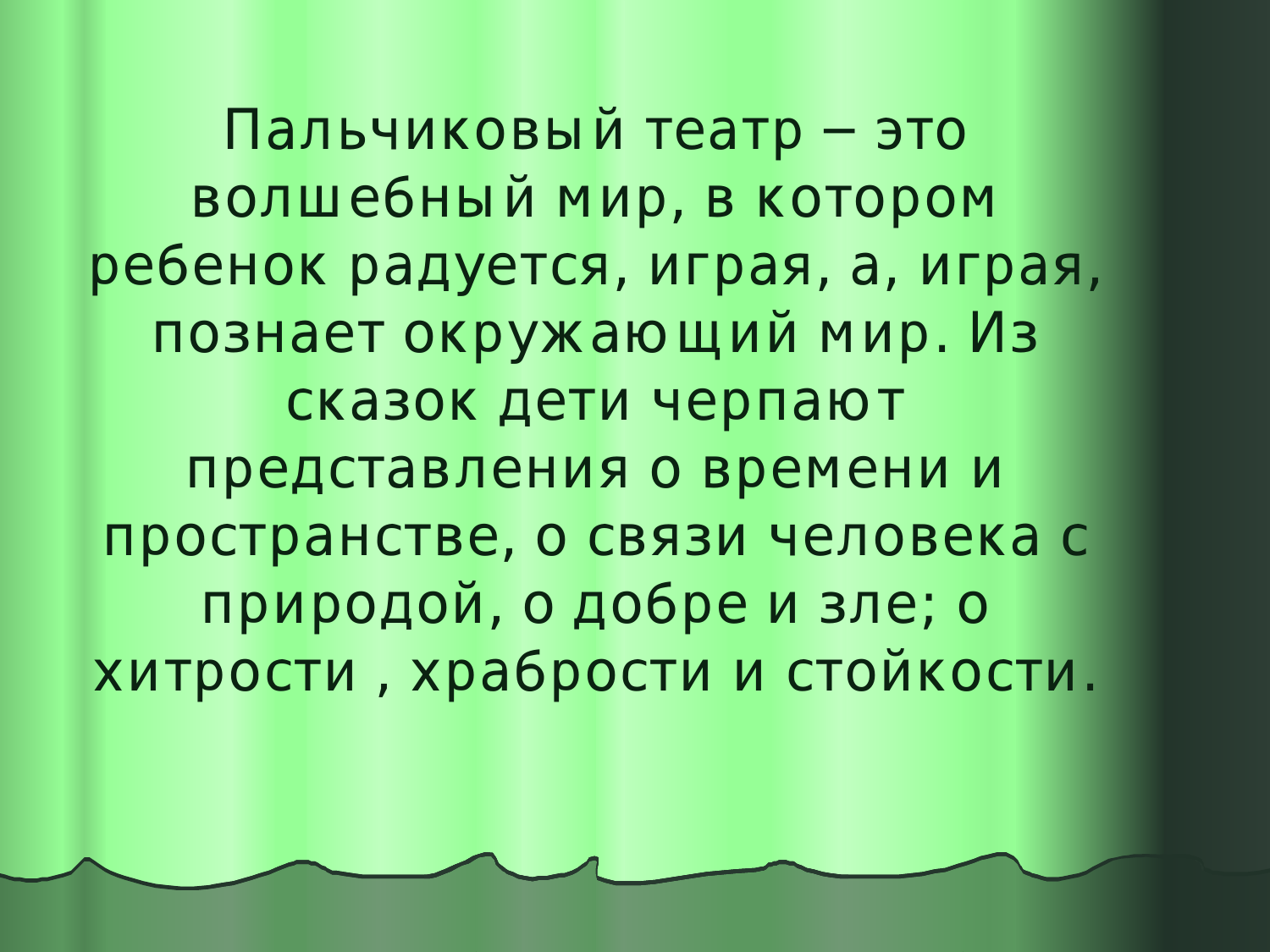

# Пальчиковый театр – это волшебный мир, в котором ребенок радуется, играя, а, играя, познает окружающий мир. Из сказок дети черпают представления о времени и пространстве, о связи человека с природой, о добре и зле; о хитрости , храбрости и стойкости.